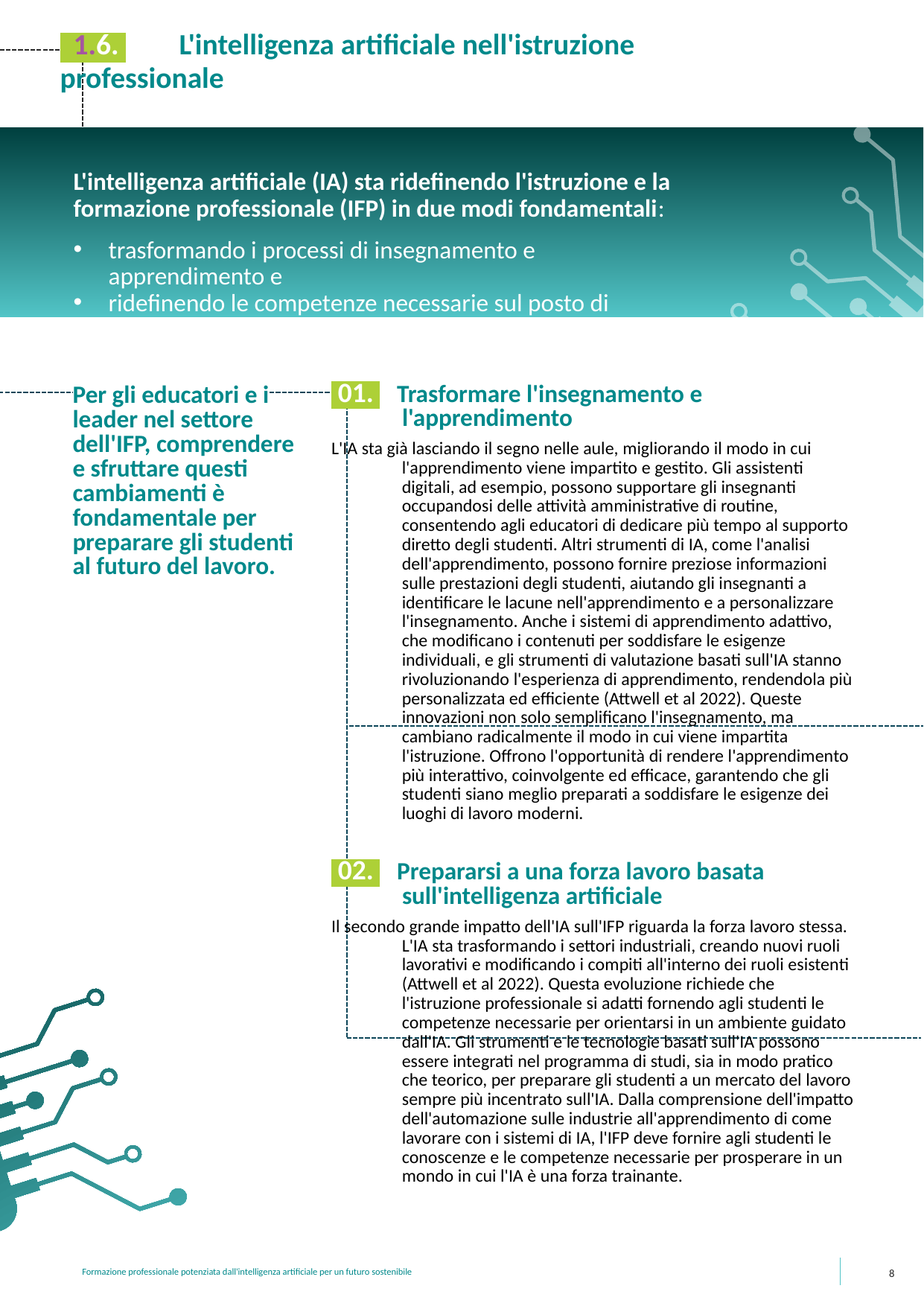

1.6.         L'intelligenza artificiale nell'istruzione professionale

L'intelligenza artificiale (IA) sta ridefinendo l'istruzione e la formazione professionale (IFP) in due modi fondamentali:

trasformando i processi di insegnamento e apprendimento e
ridefinendo le competenze necessarie sul posto di lavoro.
Per gli educatori e i leader nel settore dell'IFP, comprendere e sfruttare questi cambiamenti è fondamentale per preparare gli studenti al futuro del lavoro.
 01.    Trasformare l'insegnamento e l'apprendimento

L'IA sta già lasciando il segno nelle aule, migliorando il modo in cui l'apprendimento viene impartito e gestito. Gli assistenti digitali, ad esempio, possono supportare gli insegnanti occupandosi delle attività amministrative di routine, consentendo agli educatori di dedicare più tempo al supporto diretto degli studenti. Altri strumenti di IA, come l'analisi dell'apprendimento, possono fornire preziose informazioni sulle prestazioni degli studenti, aiutando gli insegnanti a identificare le lacune nell'apprendimento e a personalizzare l'insegnamento. Anche i sistemi di apprendimento adattivo, che modificano i contenuti per soddisfare le esigenze individuali, e gli strumenti di valutazione basati sull'IA stanno rivoluzionando l'esperienza di apprendimento, rendendola più personalizzata ed efficiente (Attwell et al 2022). Queste innovazioni non solo semplificano l'insegnamento, ma cambiano radicalmente il modo in cui viene impartita l'istruzione. Offrono l'opportunità di rendere l'apprendimento più interattivo, coinvolgente ed efficace, garantendo che gli studenti siano meglio preparati a soddisfare le esigenze dei luoghi di lavoro moderni.

 02.    Prepararsi a una forza lavoro basata sull'intelligenza artificiale

Il secondo grande impatto dell'IA sull'IFP riguarda la forza lavoro stessa. L'IA sta trasformando i settori industriali, creando nuovi ruoli lavorativi e modificando i compiti all'interno dei ruoli esistenti (Attwell et al 2022). Questa evoluzione richiede che l'istruzione professionale si adatti fornendo agli studenti le competenze necessarie per orientarsi in un ambiente guidato dall'IA. Gli strumenti e le tecnologie basati sull'IA possono essere integrati nel programma di studi, sia in modo pratico che teorico, per preparare gli studenti a un mercato del lavoro sempre più incentrato sull'IA. Dalla comprensione dell'impatto dell'automazione sulle industrie all'apprendimento di come lavorare con i sistemi di IA, l'IFP deve fornire agli studenti le conoscenze e le competenze necessarie per prosperare in un mondo in cui l'IA è una forza trainante.

8